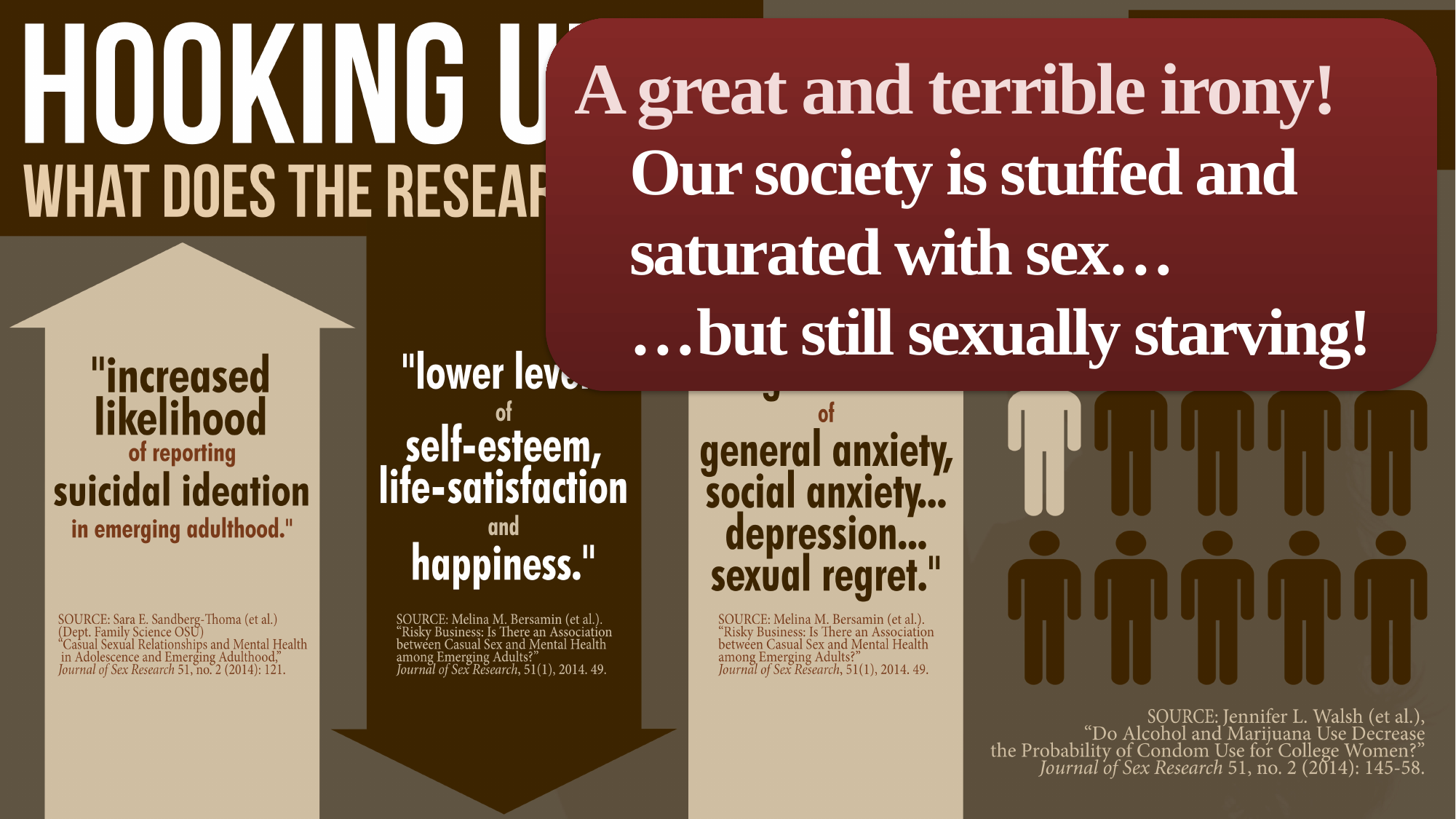

A great and terrible irony!
Our society is stuffed and saturated with sex…
…but still sexually starving!